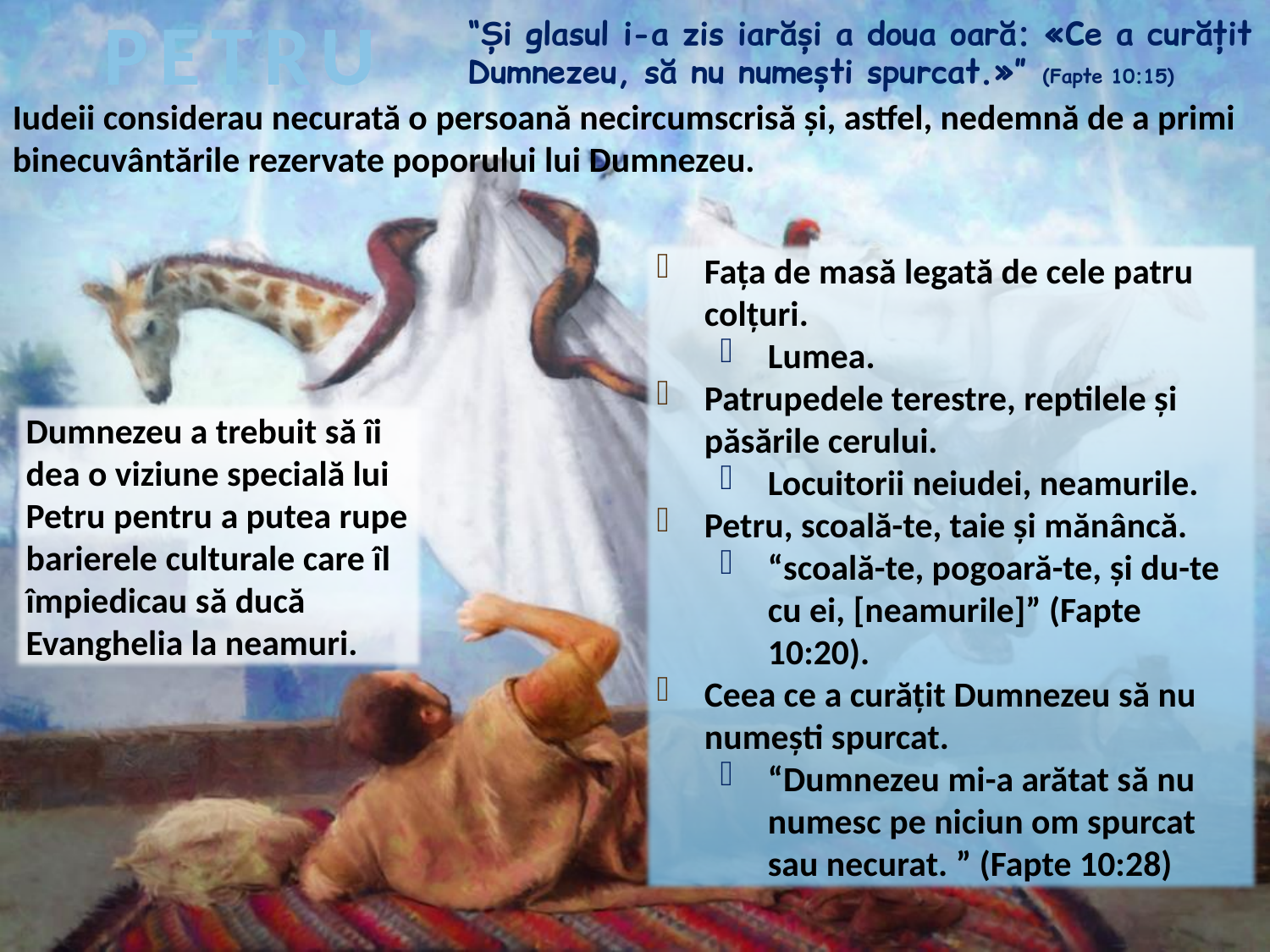

PETRU
“Şi glasul i-a zis iarăși a doua oară: «Ce a curăţit Dumnezeu, să nu numeşti spurcat.»” (Fapte 10:15)
Iudeii considerau necurată o persoană necircumscrisă și, astfel, nedemnă de a primi binecuvântările rezervate poporului lui Dumnezeu.
Fața de masă legată de cele patru colțuri.
Lumea.
Patrupedele terestre, reptilele și păsările cerului.
Locuitorii neiudei, neamurile.
Petru, scoală-te, taie și mănâncă.
“scoală-te, pogoară-te, şi du-te cu ei, [neamurile]” (Fapte 10:20).
Ceea ce a curățit Dumnezeu să nu numești spurcat.
“Dumnezeu mi-a arătat să nu numesc pe niciun om spurcat sau necurat. ” (Fapte 10:28)
Dumnezeu a trebuit să îi dea o viziune specială lui Petru pentru a putea rupe barierele culturale care îl împiedicau să ducă Evanghelia la neamuri.